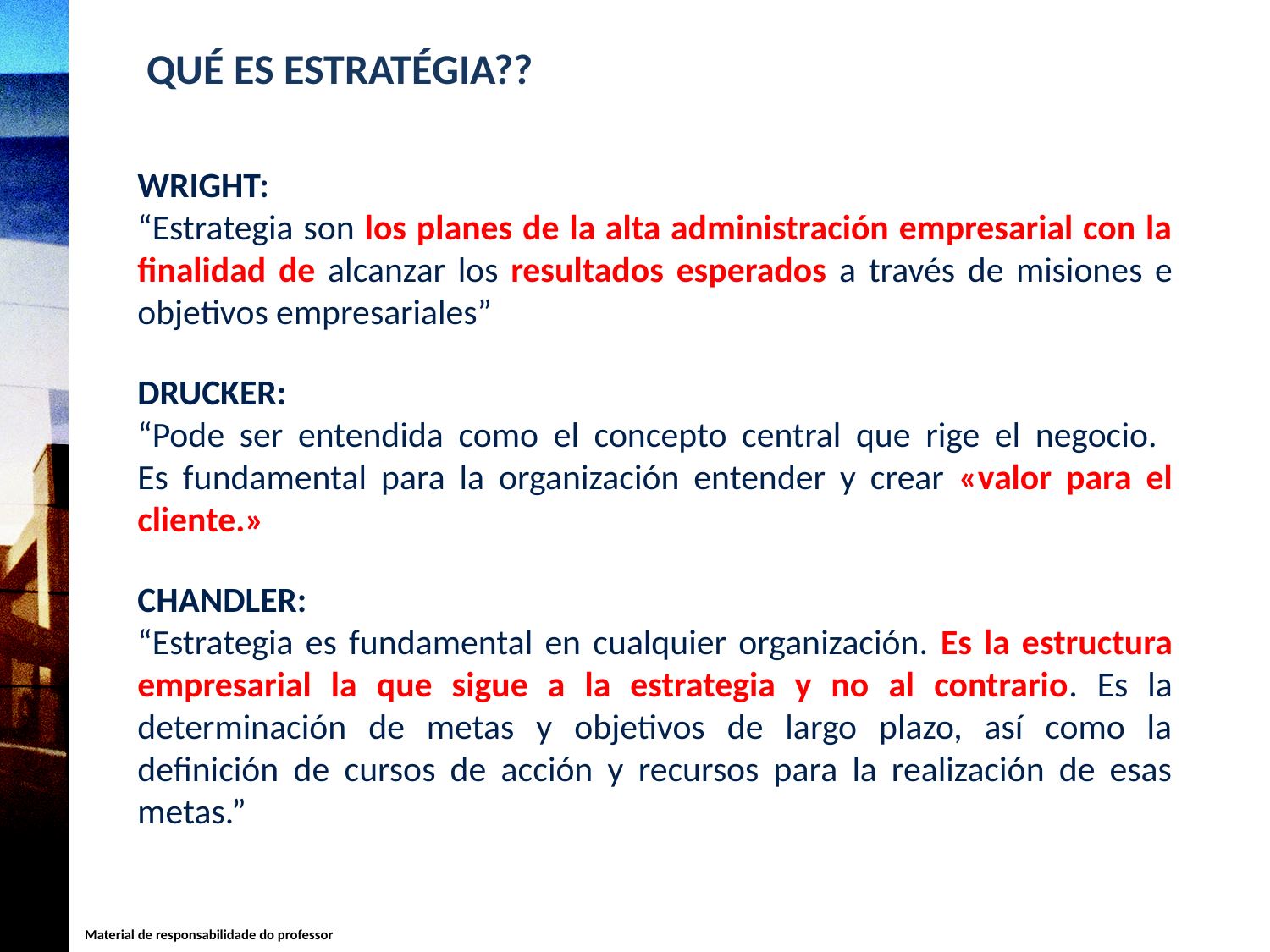

# QUÉ ES ESTRATÉGIA??
WRIGHT:
“Estrategia son los planes de la alta administración empresarial con la finalidad de alcanzar los resultados esperados a través de misiones e objetivos empresariales”

DRUCKER:
“Pode ser entendida como el concepto central que rige el negocio.
Es fundamental para la organización entender y crear «valor para el cliente.»

CHANDLER:
“Estrategia es fundamental en cualquier organización. Es la estructura empresarial la que sigue a la estrategia y no al contrario. Es la determinación de metas y objetivos de largo plazo, así como la definición de cursos de acción y recursos para la realización de esas metas.”